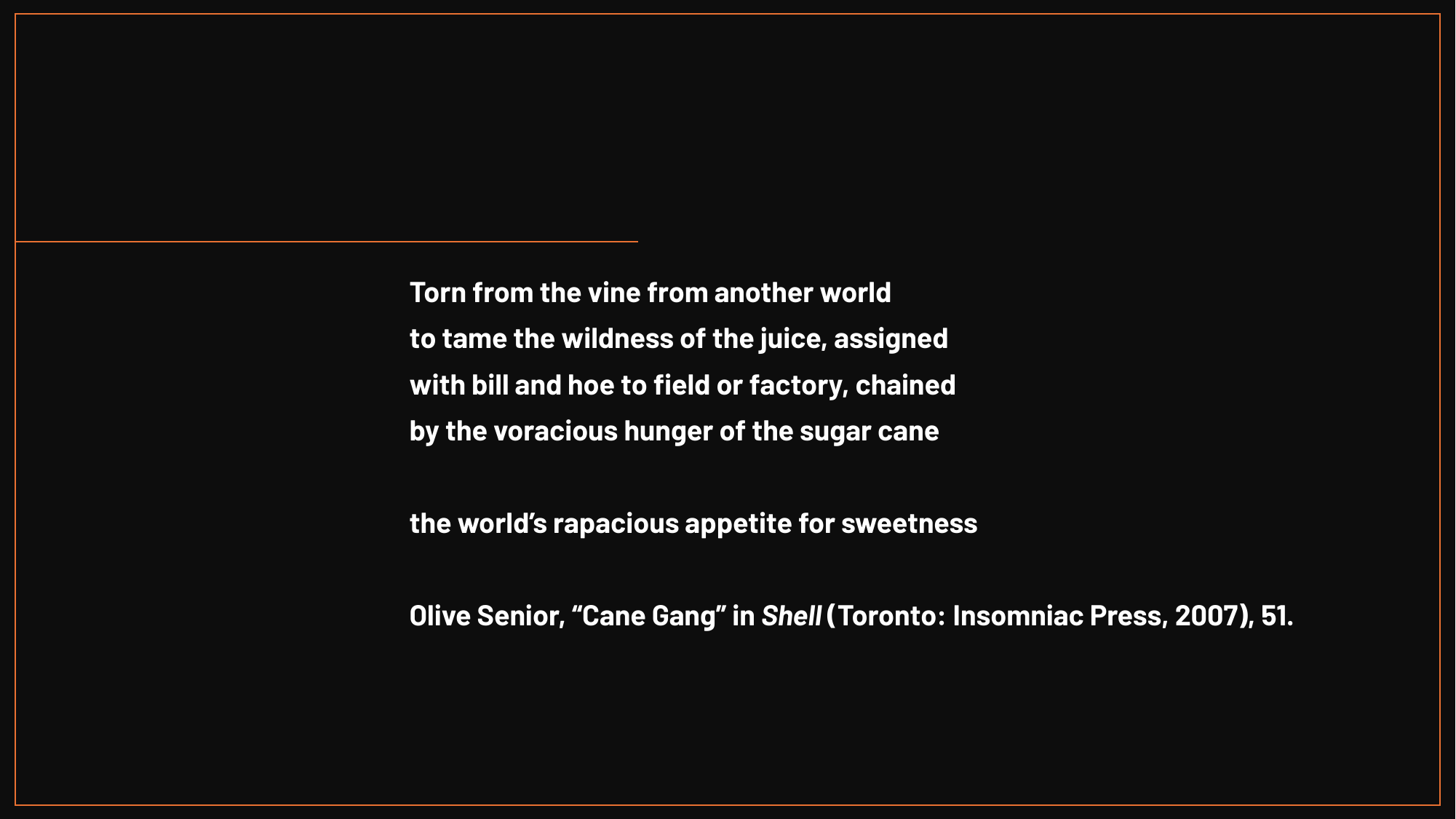

#

	Torn from the vine from another world
	to tame the wildness of the juice, assigned
	with bill and hoe to field or factory, chained
	by the voracious hunger of the sugar cane

	the world’s rapacious appetite for sweetness

	Olive Senior, “Cane Gang” in Shell (Toronto: Insomniac Press, 2007), 51.